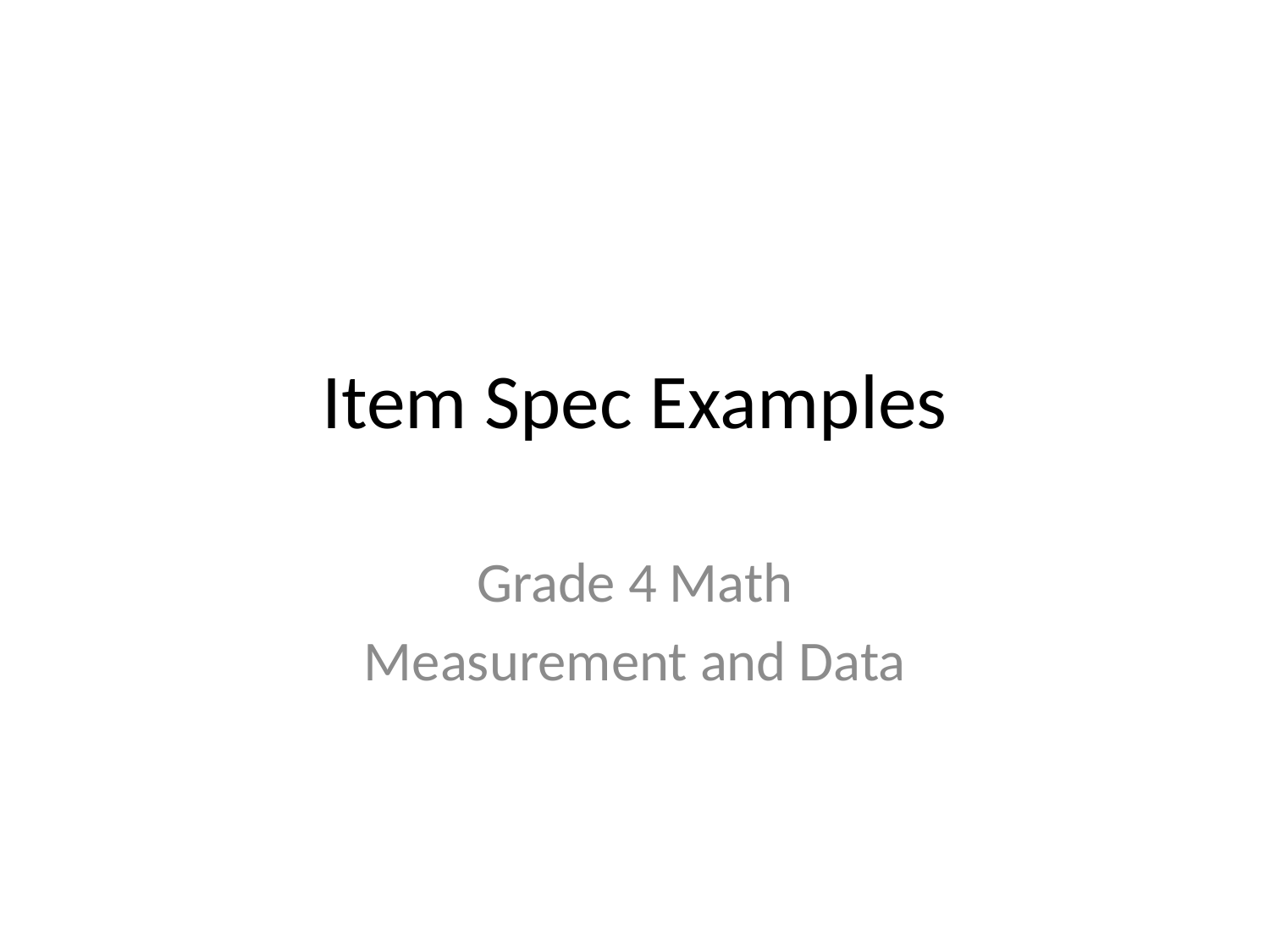

# Item Spec Examples
Grade 4 Math
Measurement and Data